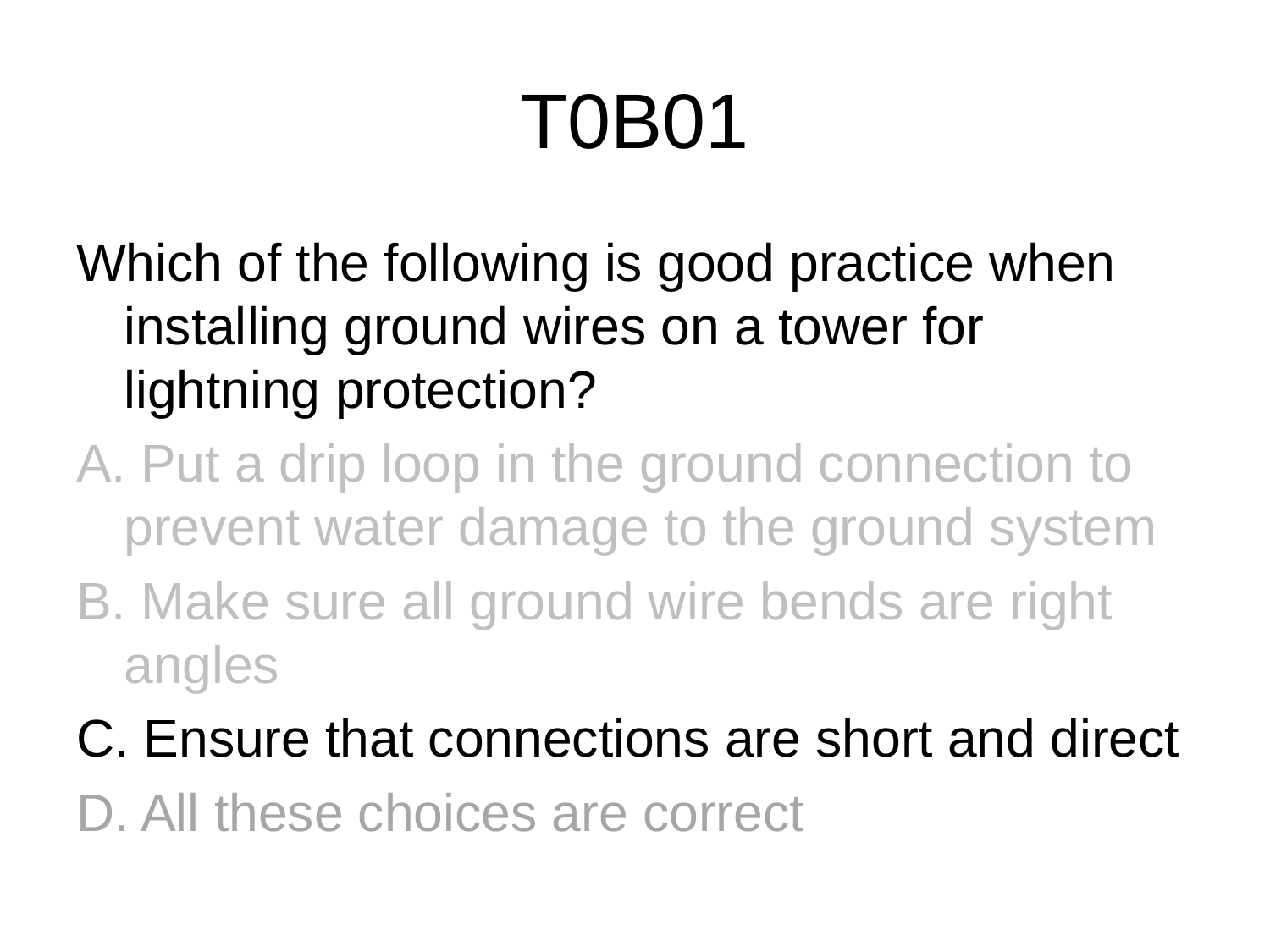

# T0B01
Which of the following is good practice when installing ground wires on a tower for lightning protection?
A. Put a drip loop in the ground connection to prevent water damage to the ground system
B. Make sure all ground wire bends are right angles
C. Ensure that connections are short and direct
D. All these choices are correct